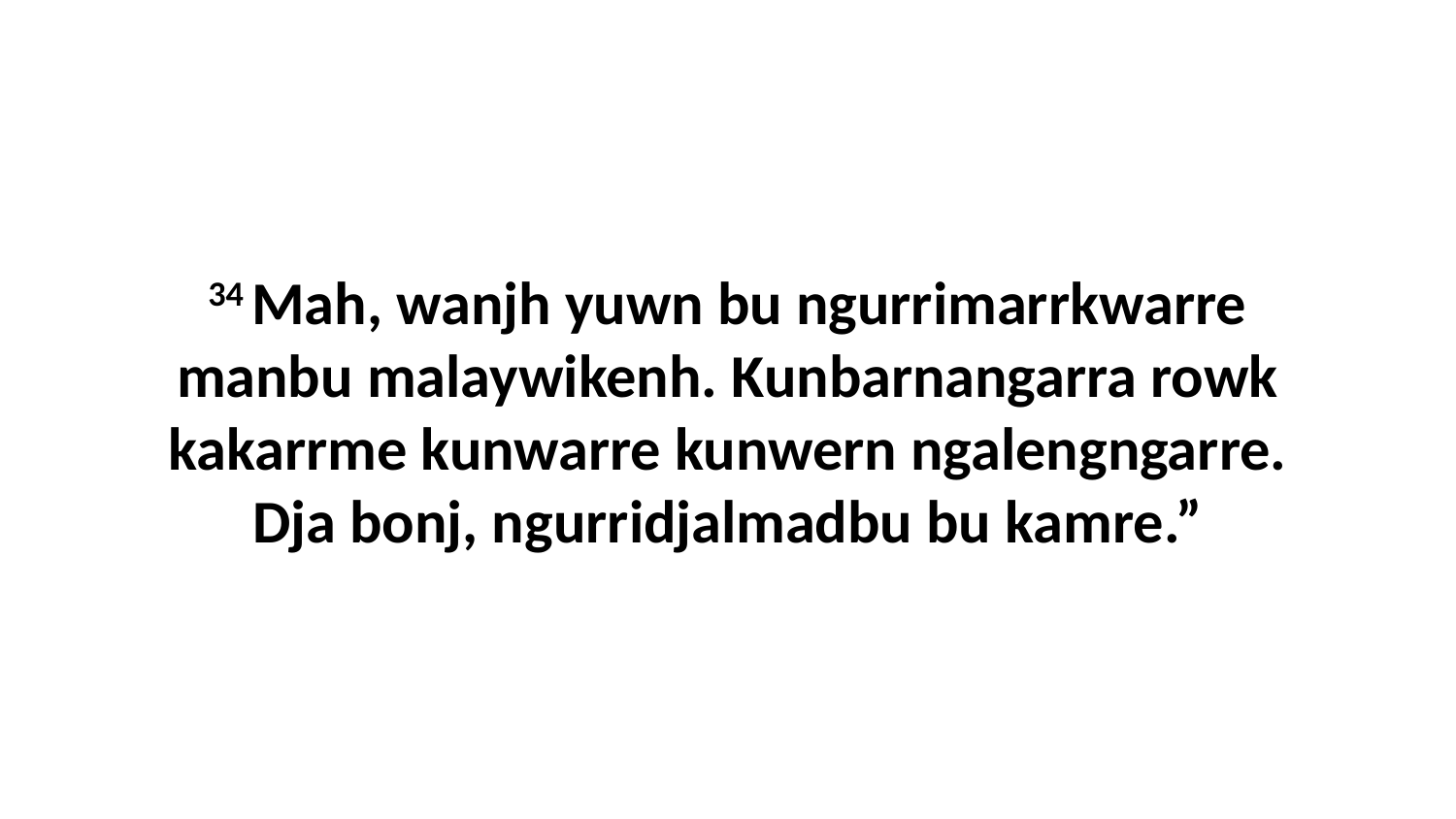

34 Mah, wanjh yuwn bu ngurrimarrkwarre manbu malaywikenh. Kunbarnangarra rowk kakarrme kunwarre kunwern ngalengngarre. Dja bonj, ngurridjalmadbu bu kamre.”